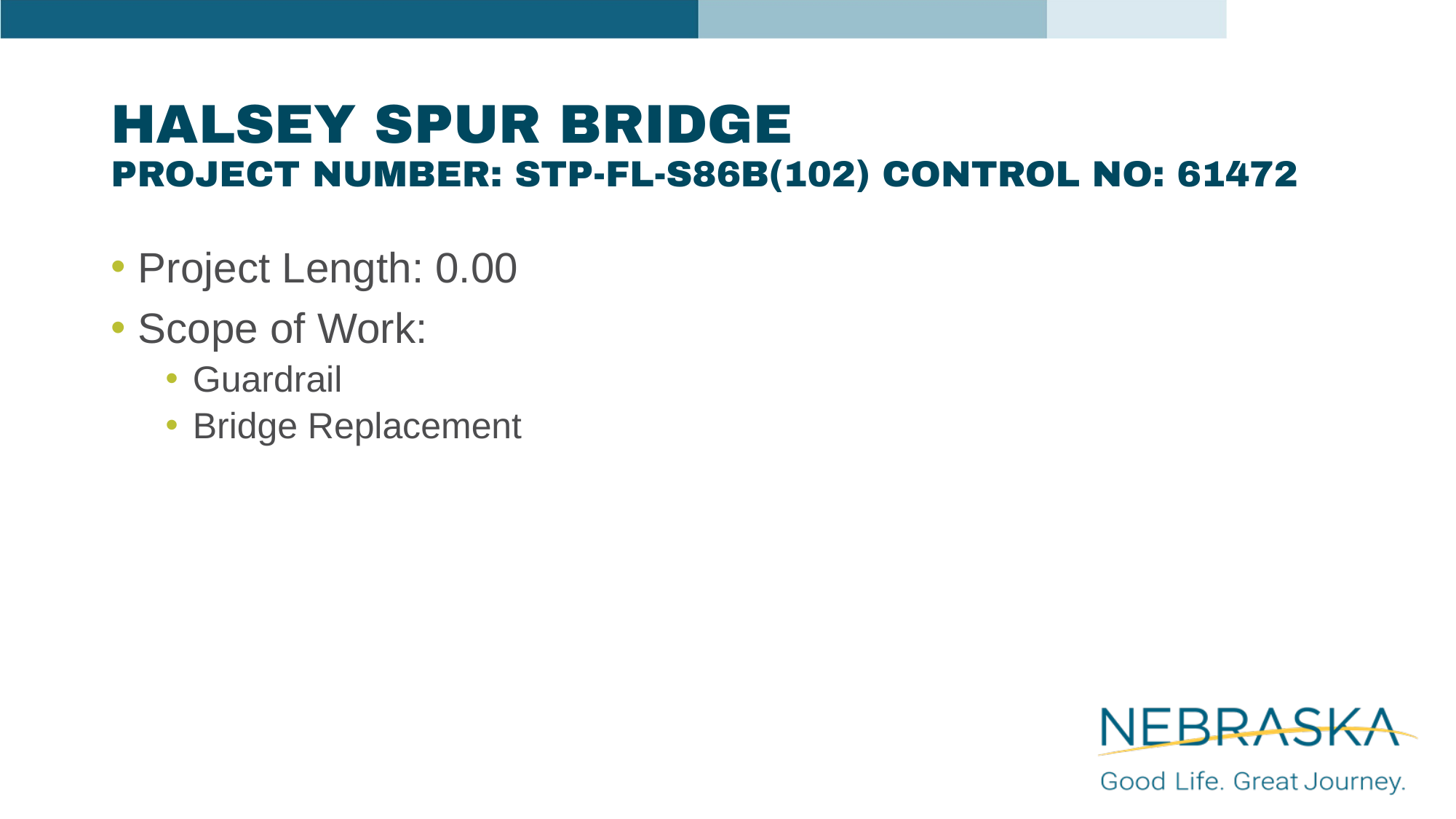

# Halsey Spur Bridge Project Number: STP-FL-S86B(102) Control No: 61472
Project Length: 0.00
Scope of Work:
Guardrail
Bridge Replacement